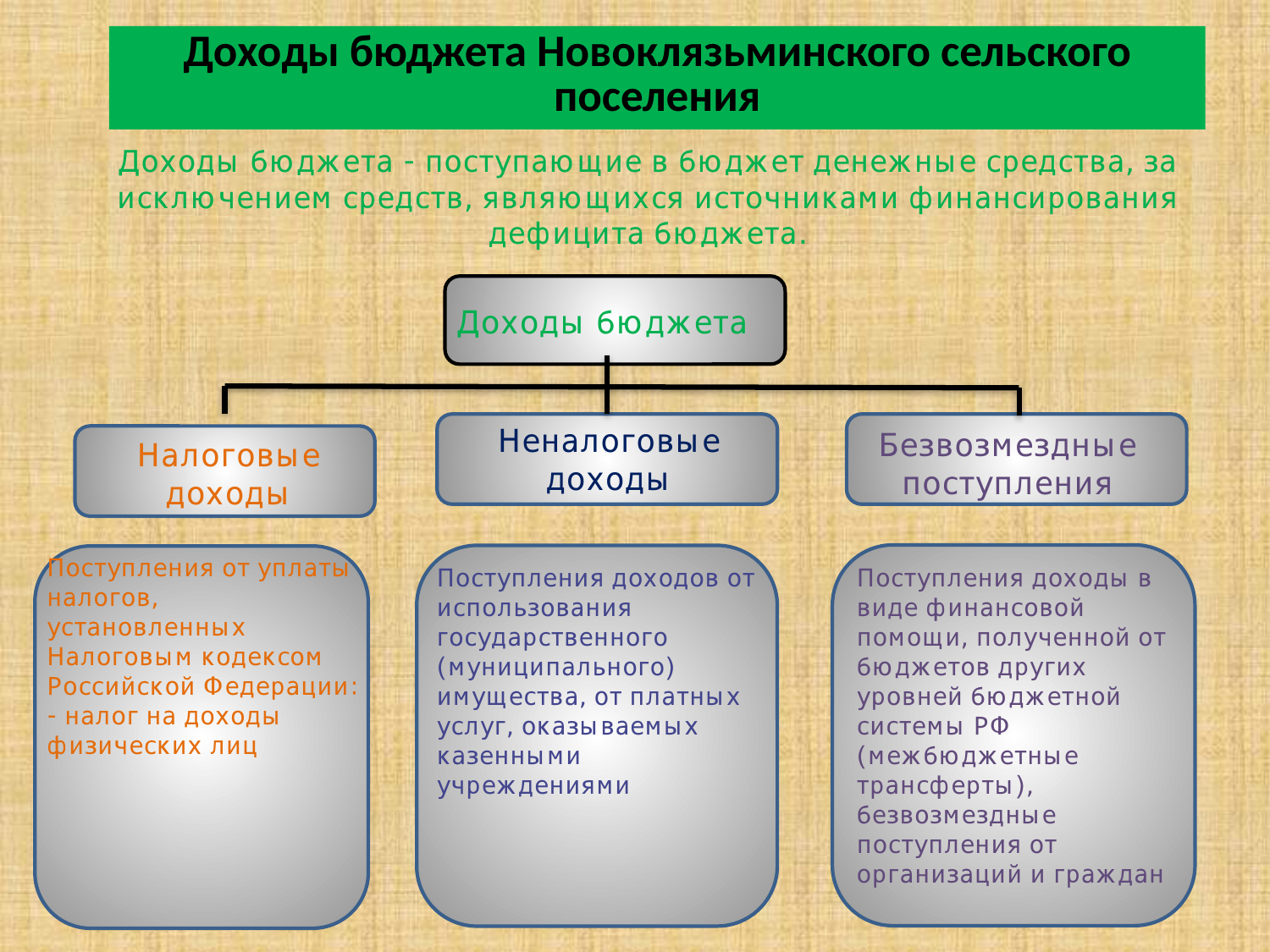

Доходы бюджета Новоклязьминского сельского поселения
Доходы бюджета - поступающие в бюджет денежные средства, за исключением средств, являющихся источниками финансирования дефицита бюджета.

Доходы бюджета
Неналоговые доходы

Безвозмездные поступления

Налоговые доходы

Поступления от уплаты налогов, установленных Налоговым кодексом Российской Федерации:
- налог на доходы физических лиц
Поступления доходов от использования государственного (муниципального) имущества, от платных услуг, оказываемых казенными учреждениями
Поступления доходы в виде финансовой помощи, полученной от бюджетов других уровней бюджетной системы РФ (межбюджетные трансферты), безвозмездные поступления от организаций и граждан